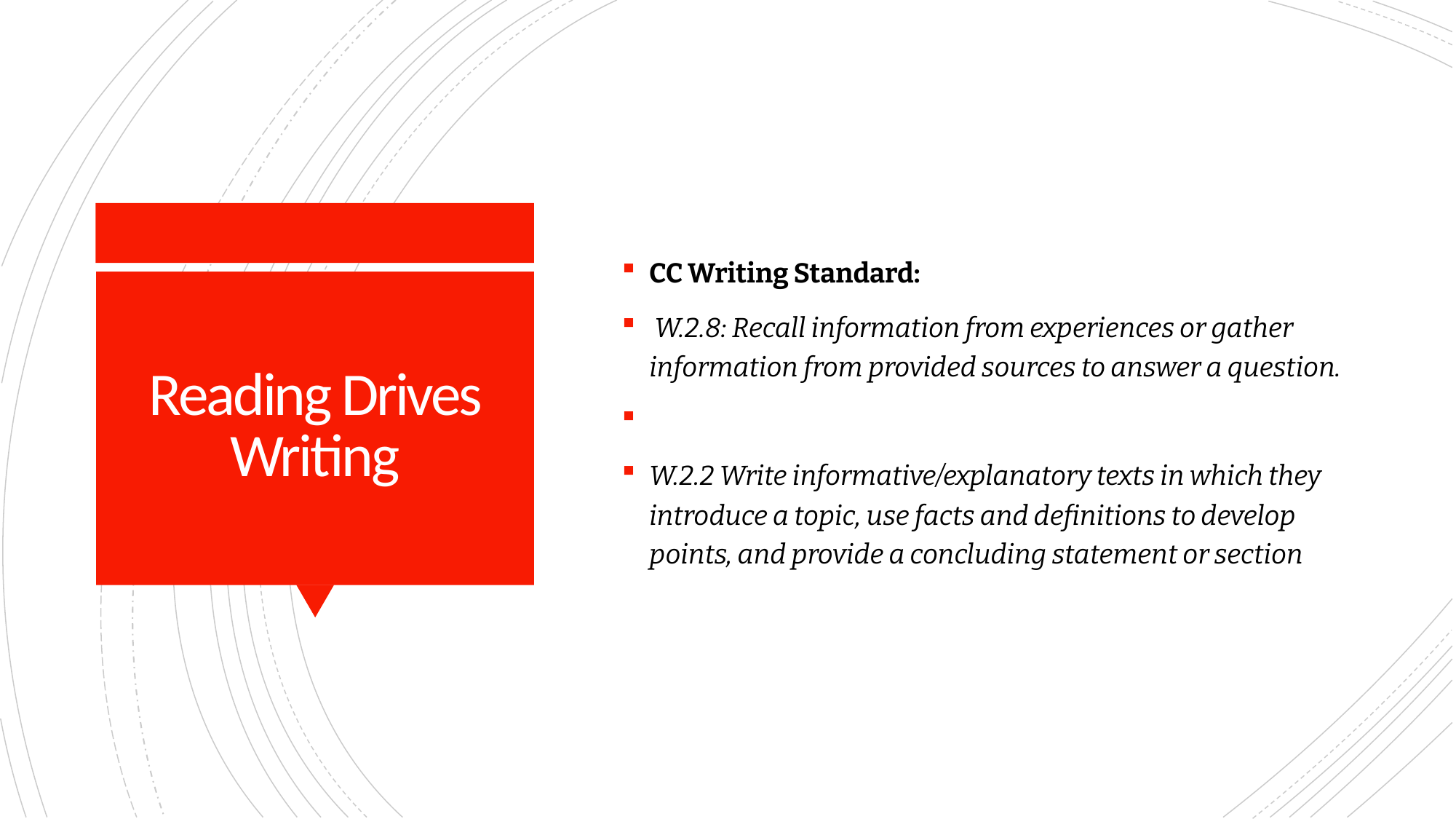

CC Writing Standard:
 W.2.8: Recall information from experiences or gather information from provided sources to answer a question.

W.2.2 Write informative/explanatory texts in which they introduce a topic, use facts and definitions to develop points, and provide a concluding statement or section
# Reading Drives Writing